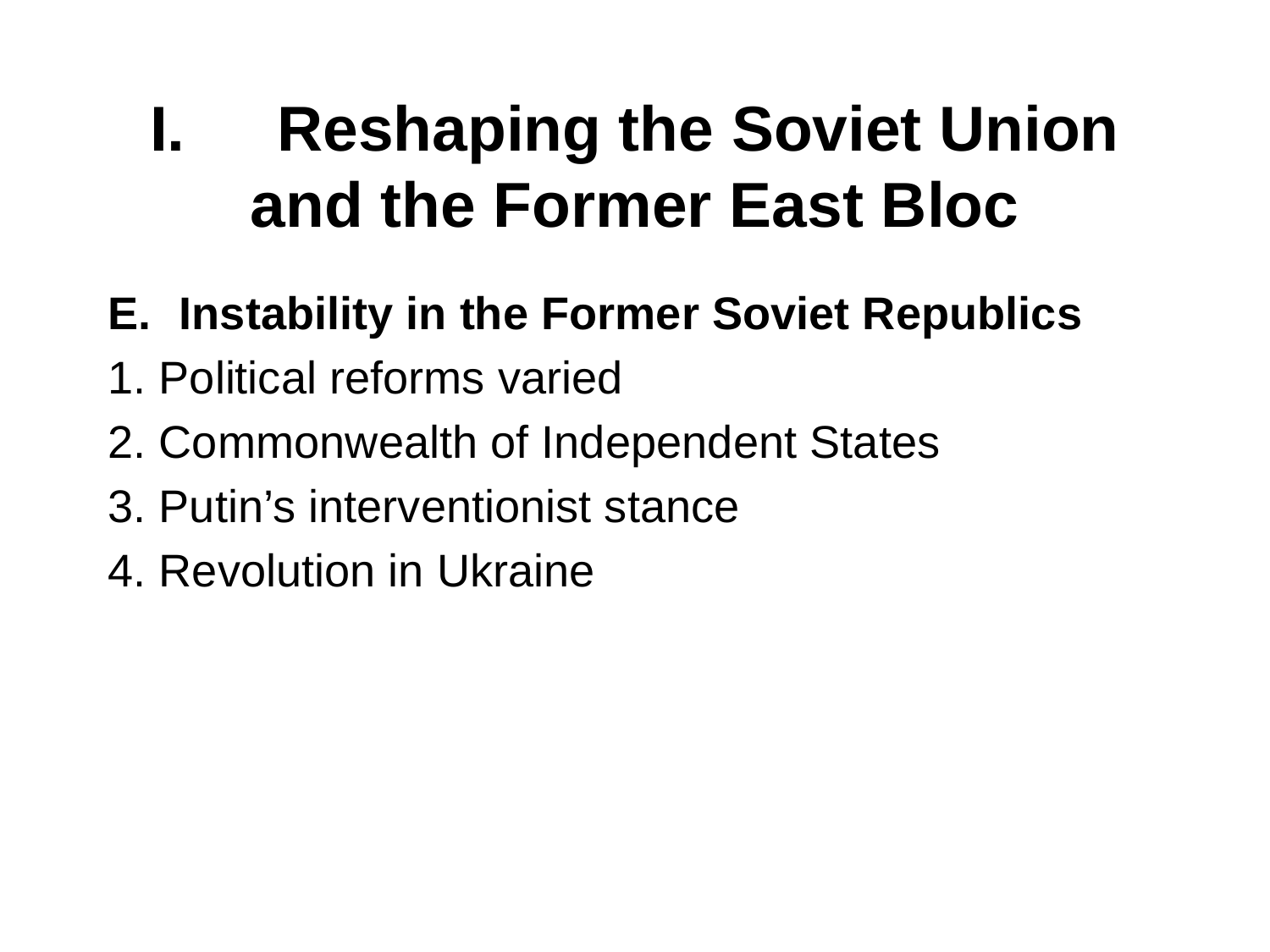

# I. 	Reshaping the Soviet Union and the Former East Bloc
Instability in the Former Soviet Republics
1. Political reforms varied
2. Commonwealth of Independent States
3. Putin’s interventionist stance
4. Revolution in Ukraine